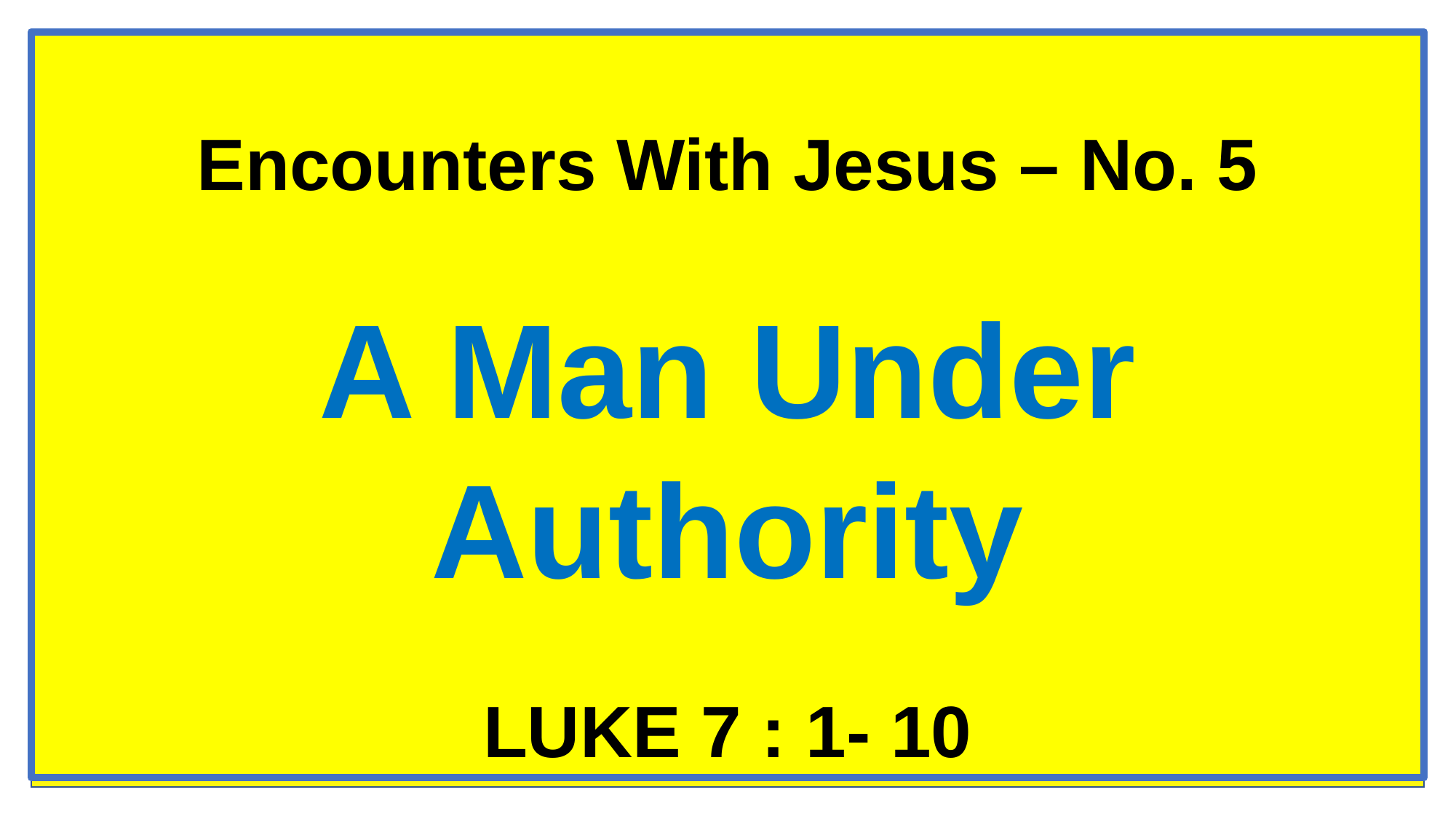

Encounters With Jesus – No. 5

A Man Under Authority

LUKE 7 : 1- 10